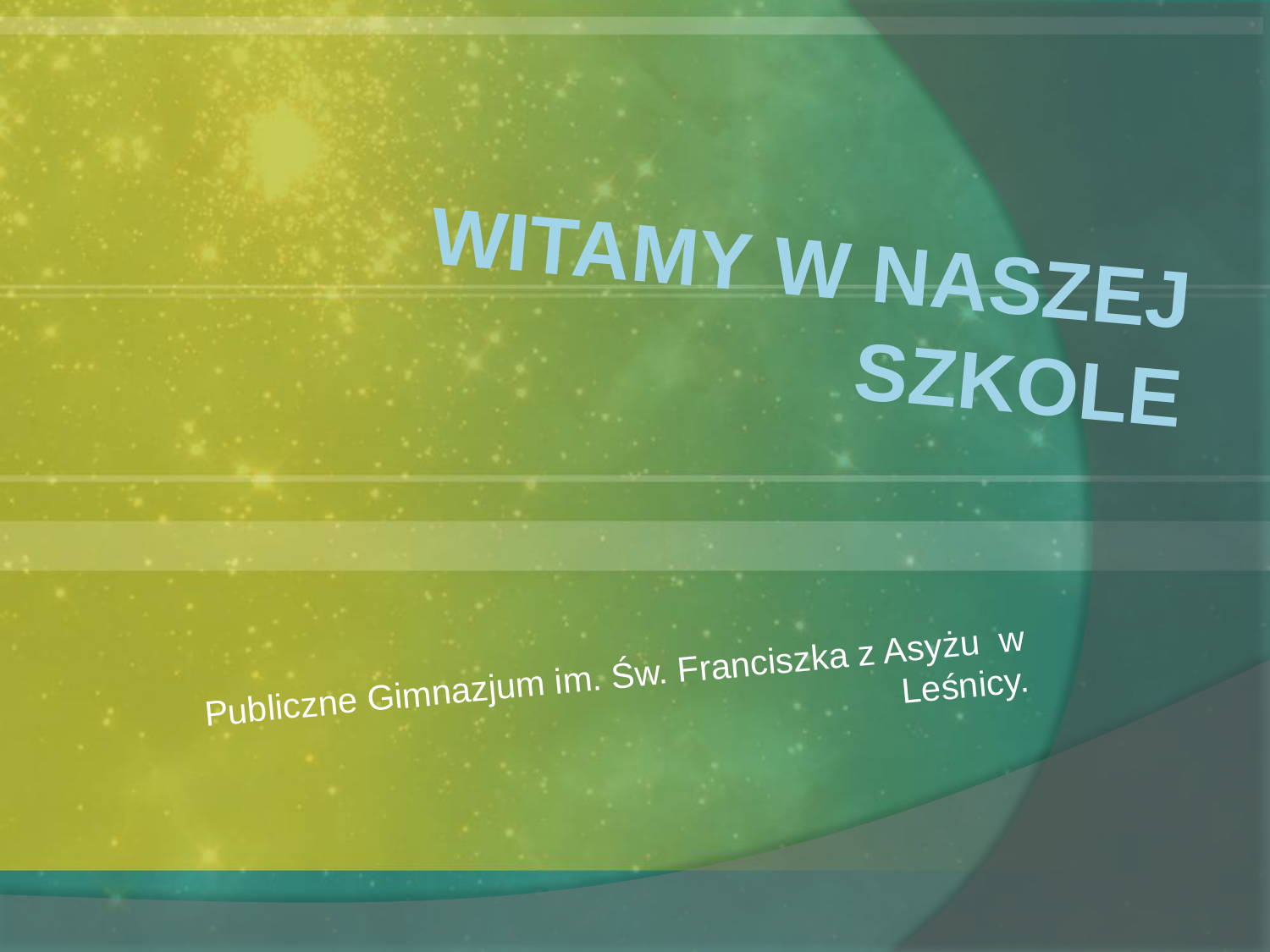

# Witamy w naszej szkole
Publiczne Gimnazjum im. Św. Franciszka z Asyżu  w Leśnicy.